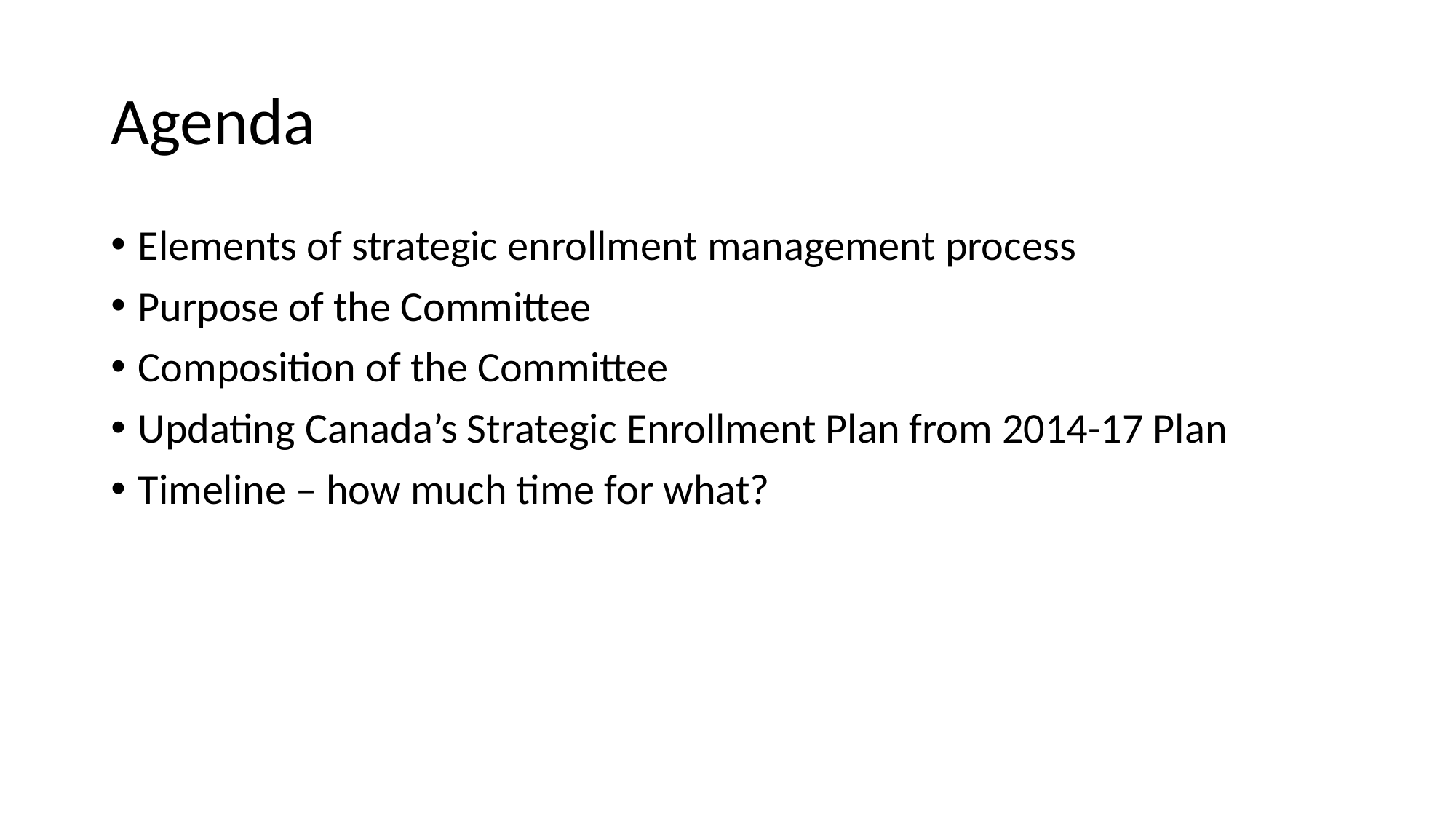

# Agenda
Elements of strategic enrollment management process
Purpose of the Committee
Composition of the Committee
Updating Canada’s Strategic Enrollment Plan from 2014-17 Plan
Timeline – how much time for what?